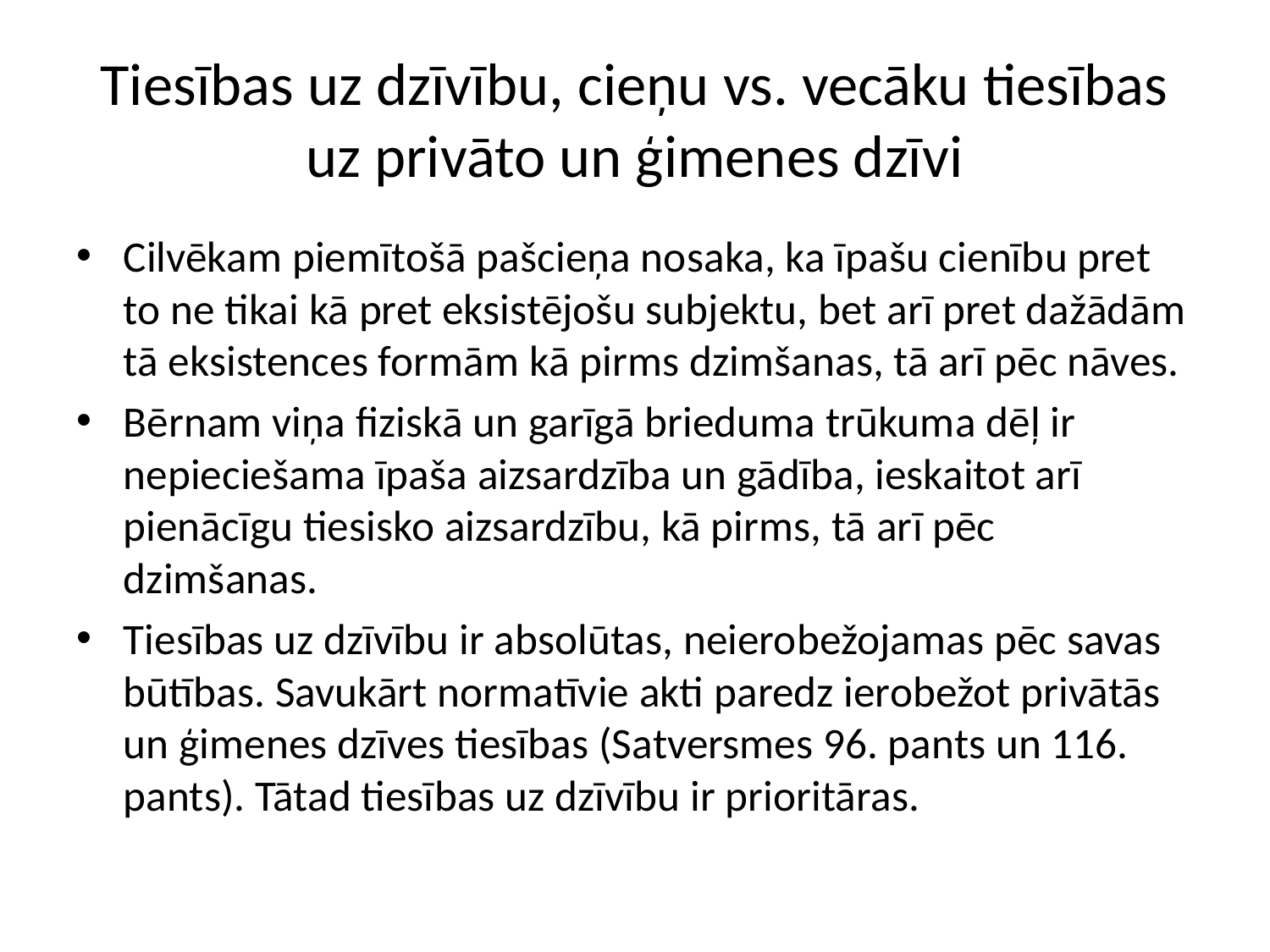

# Tiesības uz dzīvību, cieņu vs. vecāku tiesības uz privāto un ģimenes dzīvi
Cilvēkam piemītošā pašcieņa nosaka, ka īpašu cienību pret to ne tikai kā pret eksistējošu subjektu, bet arī pret dažādām tā eksistences formām kā pirms dzimšanas, tā arī pēc nāves.
Bērnam viņa fiziskā un garīgā brieduma trūkuma dēļ ir nepieciešama īpaša aizsardzība un gādība, ieskaitot arī pienācīgu tiesisko aizsardzību, kā pirms, tā arī pēc dzimšanas.
Tiesības uz dzīvību ir absolūtas, neierobežojamas pēc savas būtības. Savukārt normatīvie akti paredz ierobežot privātās un ģimenes dzīves tiesības (Satversmes 96. pants un 116. pants). Tātad tiesības uz dzīvību ir prioritāras.